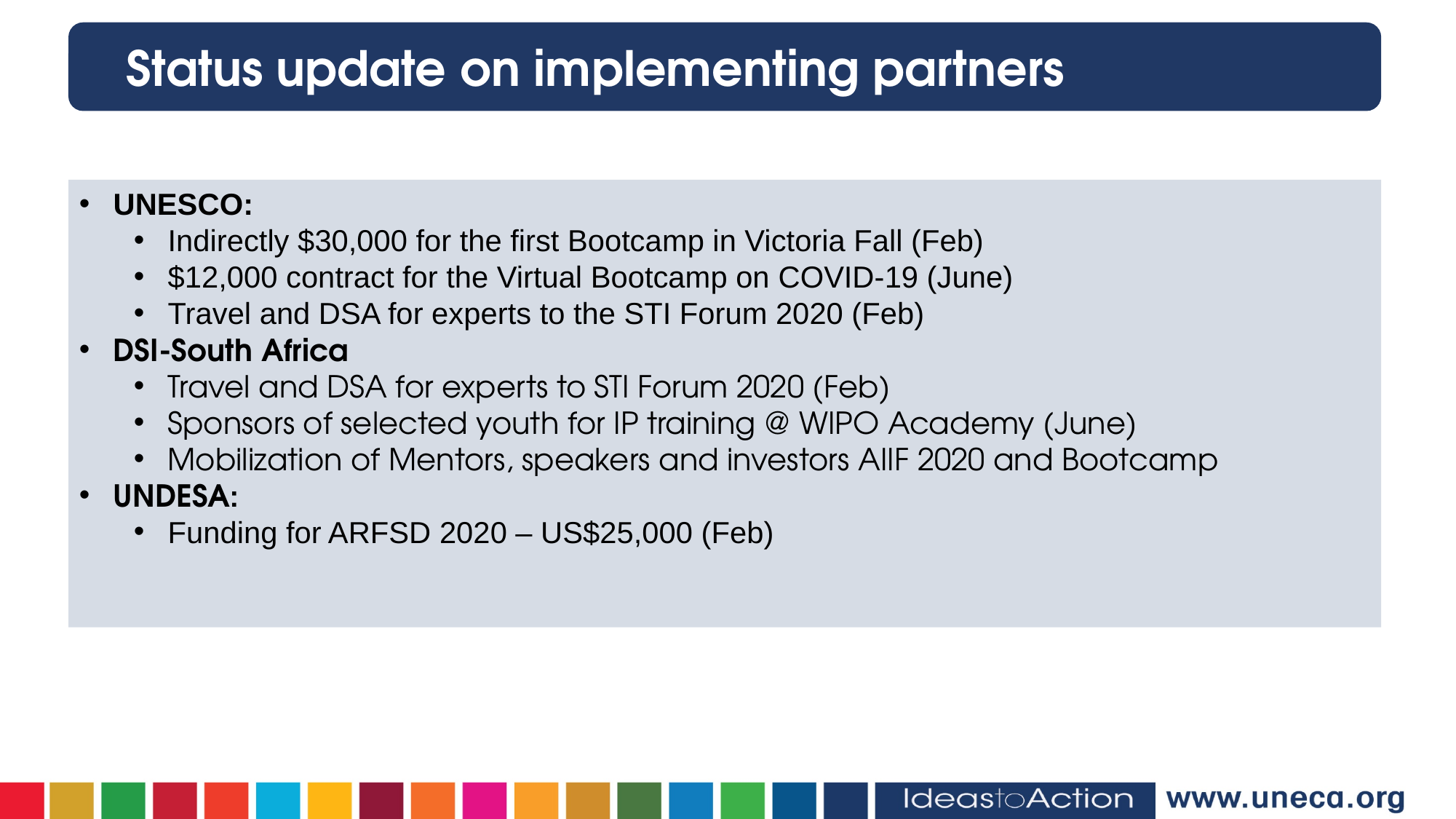

Status update on implementing partners
UNESCO:
Indirectly $30,000 for the first Bootcamp in Victoria Fall (Feb)
$12,000 contract for the Virtual Bootcamp on COVID-19 (June)
Travel and DSA for experts to the STI Forum 2020 (Feb)
DSI-South Africa
Travel and DSA for experts to STI Forum 2020 (Feb)
Sponsors of selected youth for IP training @ WIPO Academy (June)
Mobilization of Mentors, speakers and investors AIIF 2020 and Bootcamp
UNDESA:
Funding for ARFSD 2020 – US$25,000 (Feb)